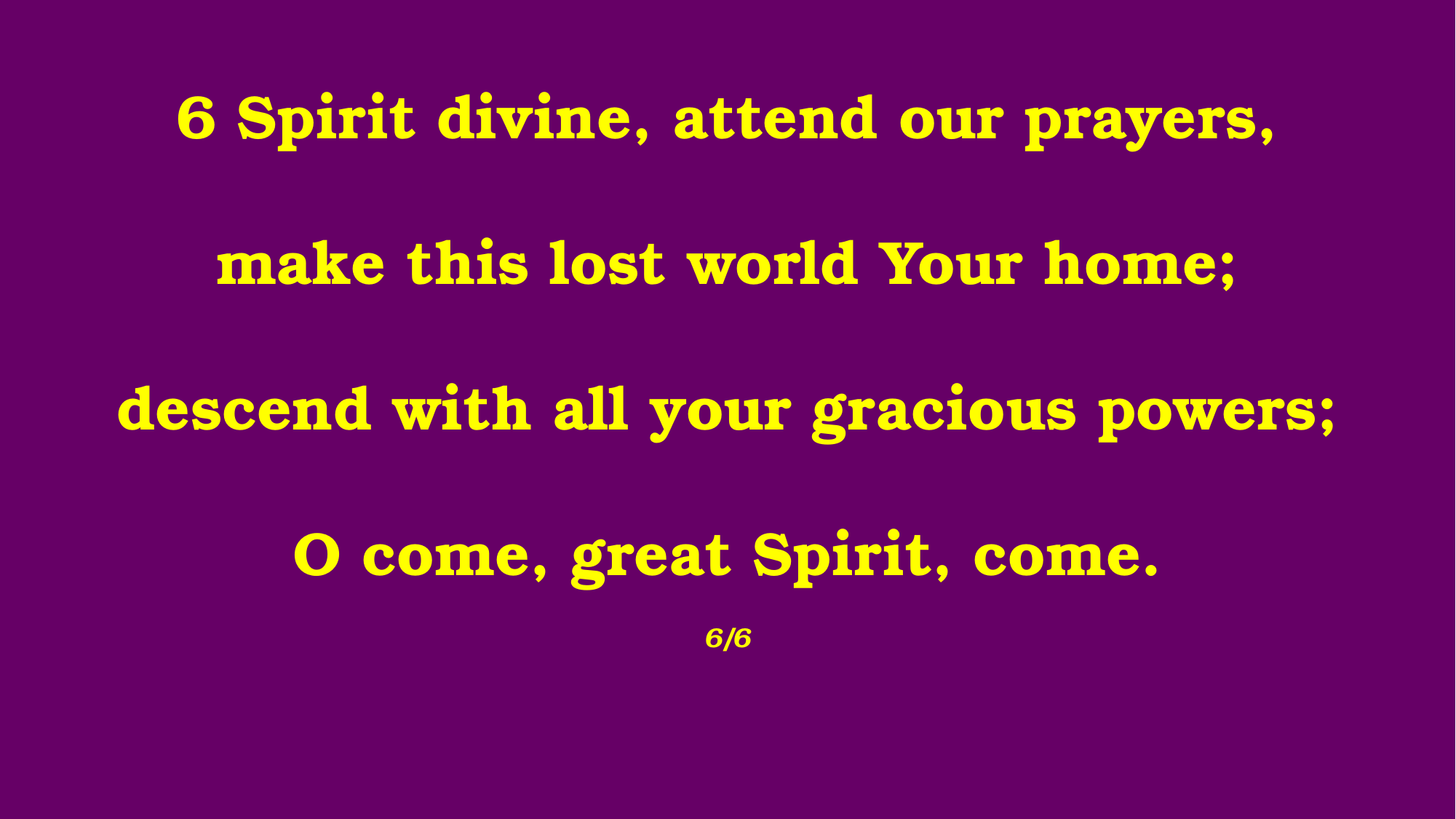

6 Spirit divine, attend our prayers,
make this lost world Your home;
descend with all your gracious powers;
O come, great Spirit, come.
6/6